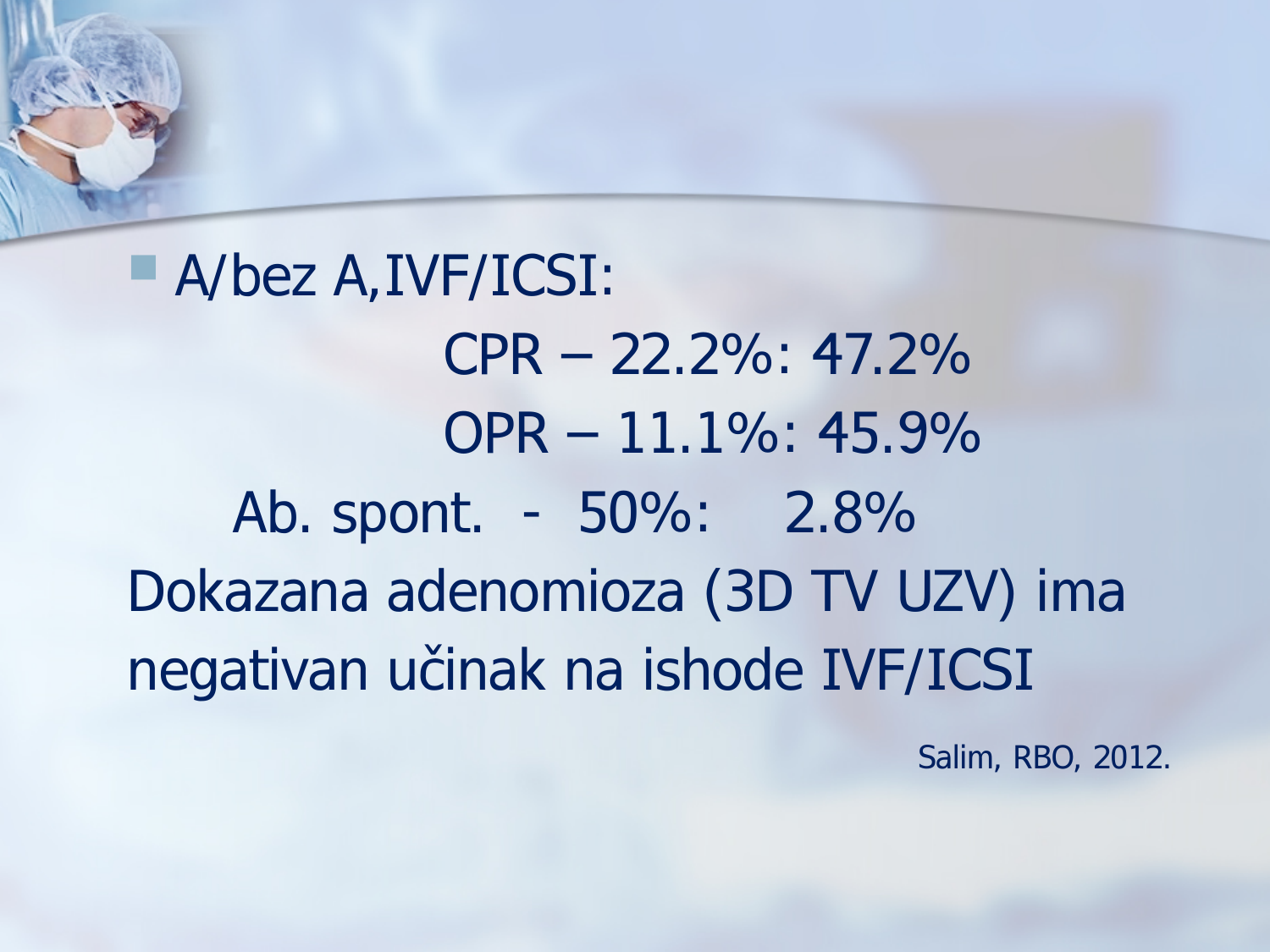

#
A/bez A,IVF/ICSI:
                  CPR – 22.2%: 47.2%
                  OPR – 11.1%: 45.9%
      Ab. spont.  -  50%:    2.8%
Dokazana adenomioza (3D TV UZV) ima
negativan učinak na ishode IVF/ICSI
                                             Salim, RBO, 2012.